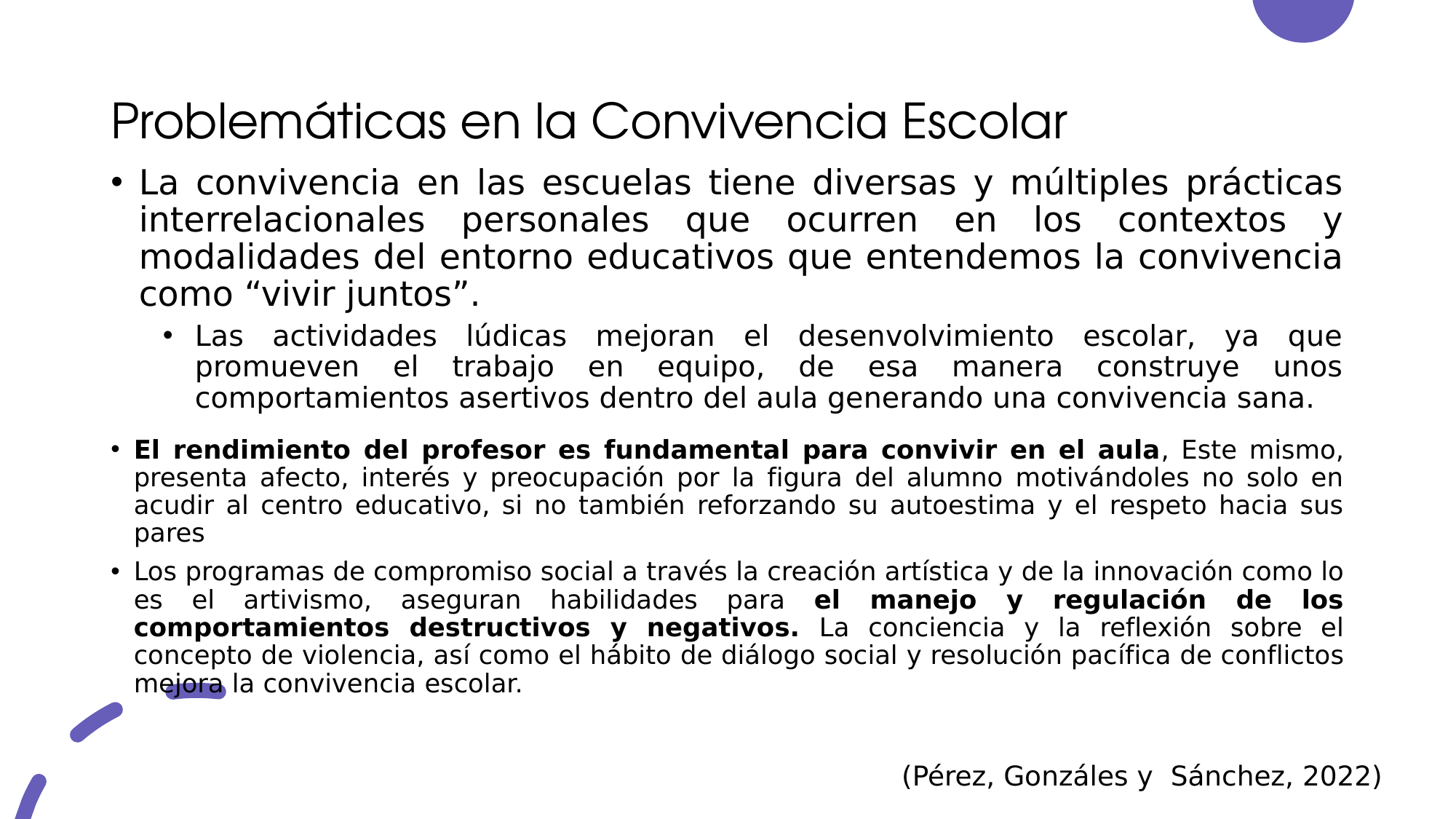

# Problemáticas en la Convivencia Escolar
La convivencia en las escuelas tiene diversas y múltiples prácticas interrelacionales personales que ocurren en los contextos y modalidades del entorno educativos que entendemos la convivencia como “vivir juntos”.
Las actividades lúdicas mejoran el desenvolvimiento escolar, ya que promueven el trabajo en equipo, de esa manera construye unos comportamientos asertivos dentro del aula generando una convivencia sana.
El rendimiento del profesor es fundamental para convivir en el aula, Este mismo, presenta afecto, interés y preocupación por la figura del alumno motivándoles no solo en acudir al centro educativo, si no también reforzando su autoestima y el respeto hacia sus pares
Los programas de compromiso social a través la creación artística y de la innovación como lo es el artivismo, aseguran habilidades para el manejo y regulación de los comportamientos destructivos y negativos. La conciencia y la reflexión sobre el concepto de violencia, así como el hábito de diálogo social y resolución pacífica de conflictos mejora la convivencia escolar.

(Pérez, Gonzáles y  Sánchez, 2022)